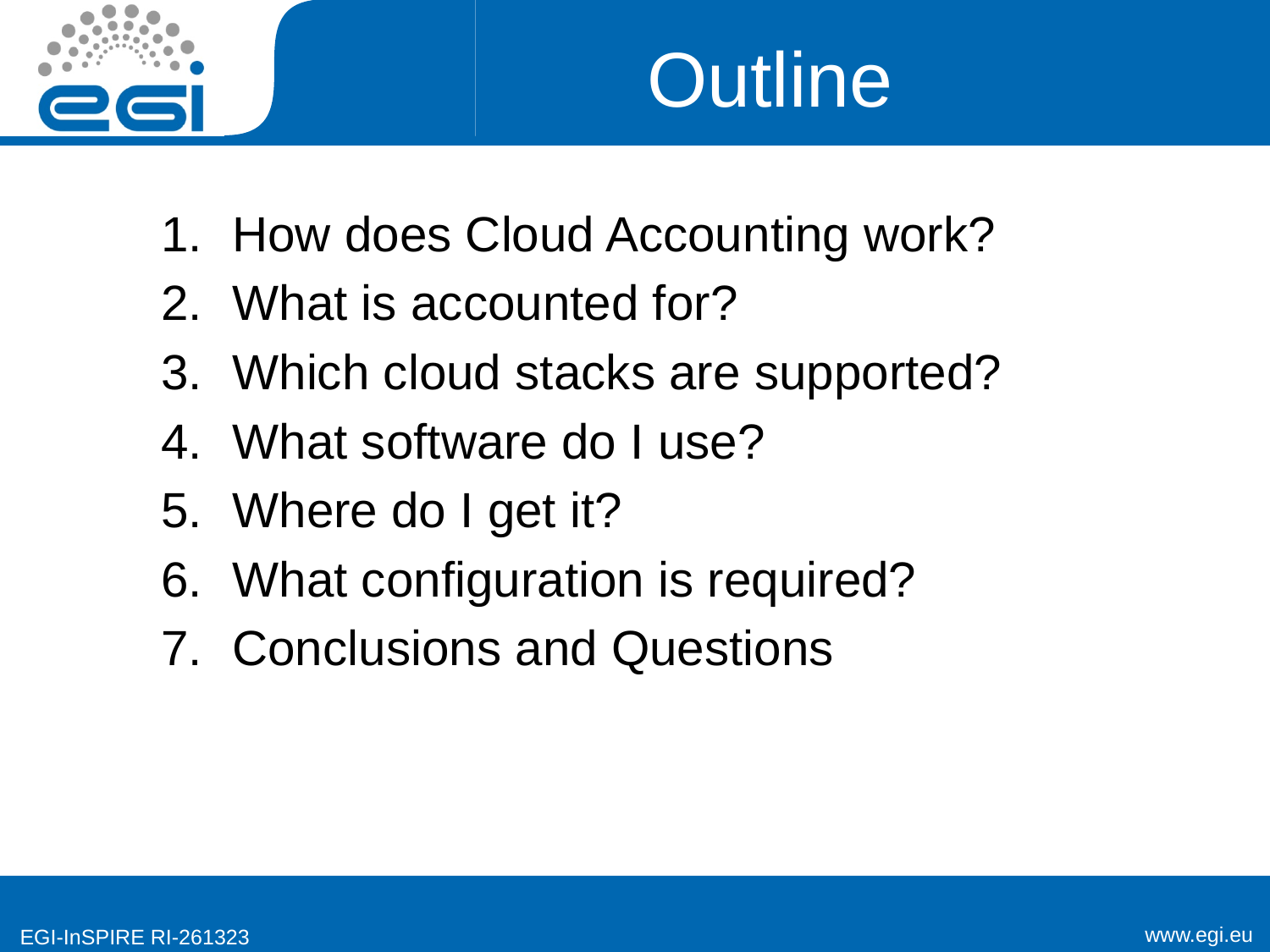

# Outline
How does Cloud Accounting work?
What is accounted for?
Which cloud stacks are supported?
What software do I use?
Where do I get it?
What configuration is required?
Conclusions and Questions